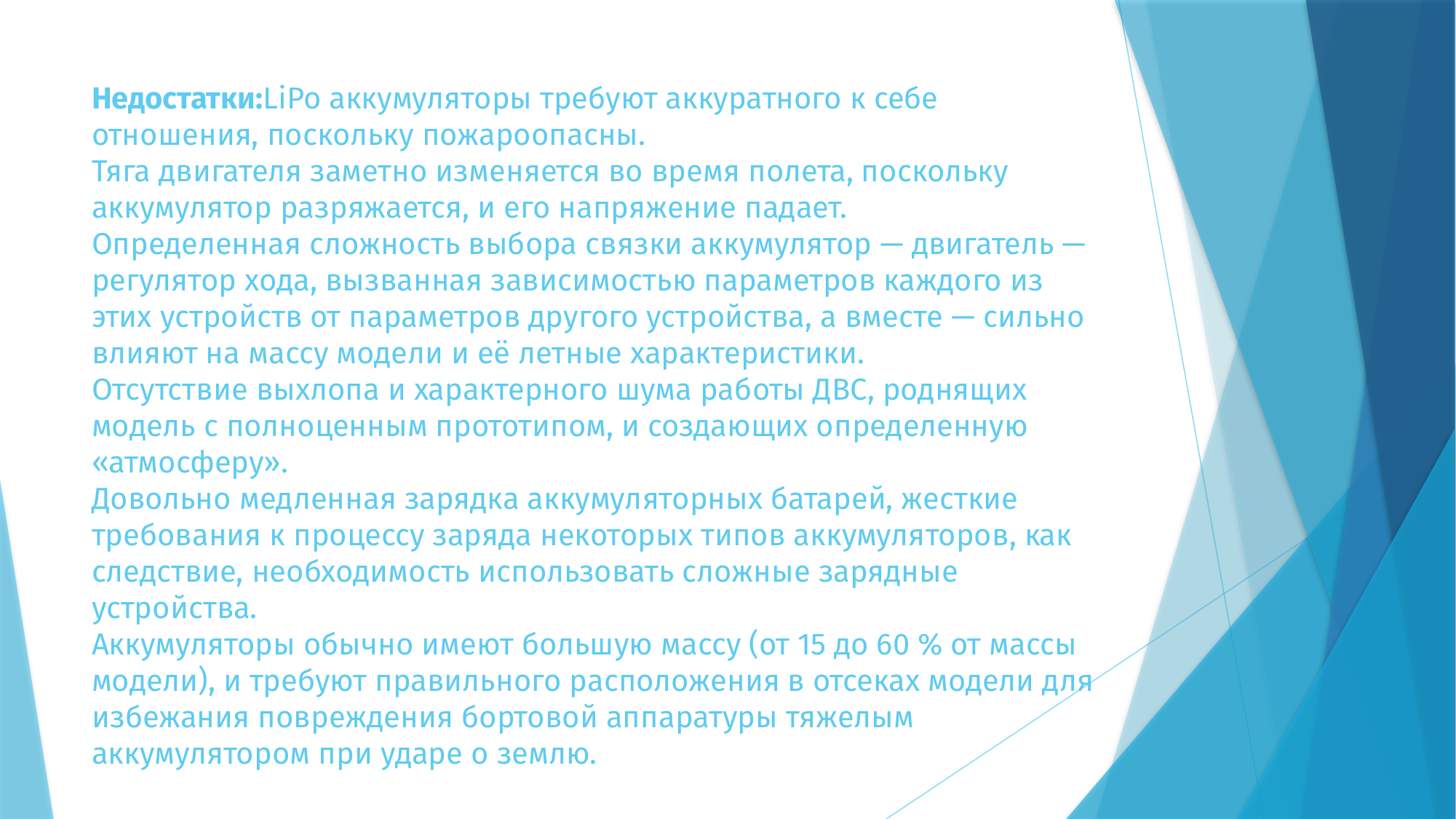

# Недостатки:LiPo аккумуляторы требуют аккуратного к себе отношения, поскольку пожароопасны. Тяга двигателя заметно изменяется во время полета, поскольку аккумулятор разряжается, и его напряжение падает. Определенная сложность выбора связки аккумулятор — двигатель — регулятор хода, вызванная зависимостью параметров каждого из этих устройств от параметров другого устройства, а вместе — сильно влияют на массу модели и её летные характеристики. Отсутствие выхлопа и характерного шума работы ДВС, роднящих модель с полноценным прототипом, и создающих определенную «атмосферу». Довольно медленная зарядка аккумуляторных батарей, жесткие требования к процессу заряда некоторых типов аккумуляторов, как следствие, необходимость использовать сложные зарядные устройства. Аккумуляторы обычно имеют большую массу (от 15 до 60 % от массы модели), и требуют правильного расположения в отсеках модели для избежания повреждения бортовой аппаратуры тяжелым аккумулятором при ударе о землю.